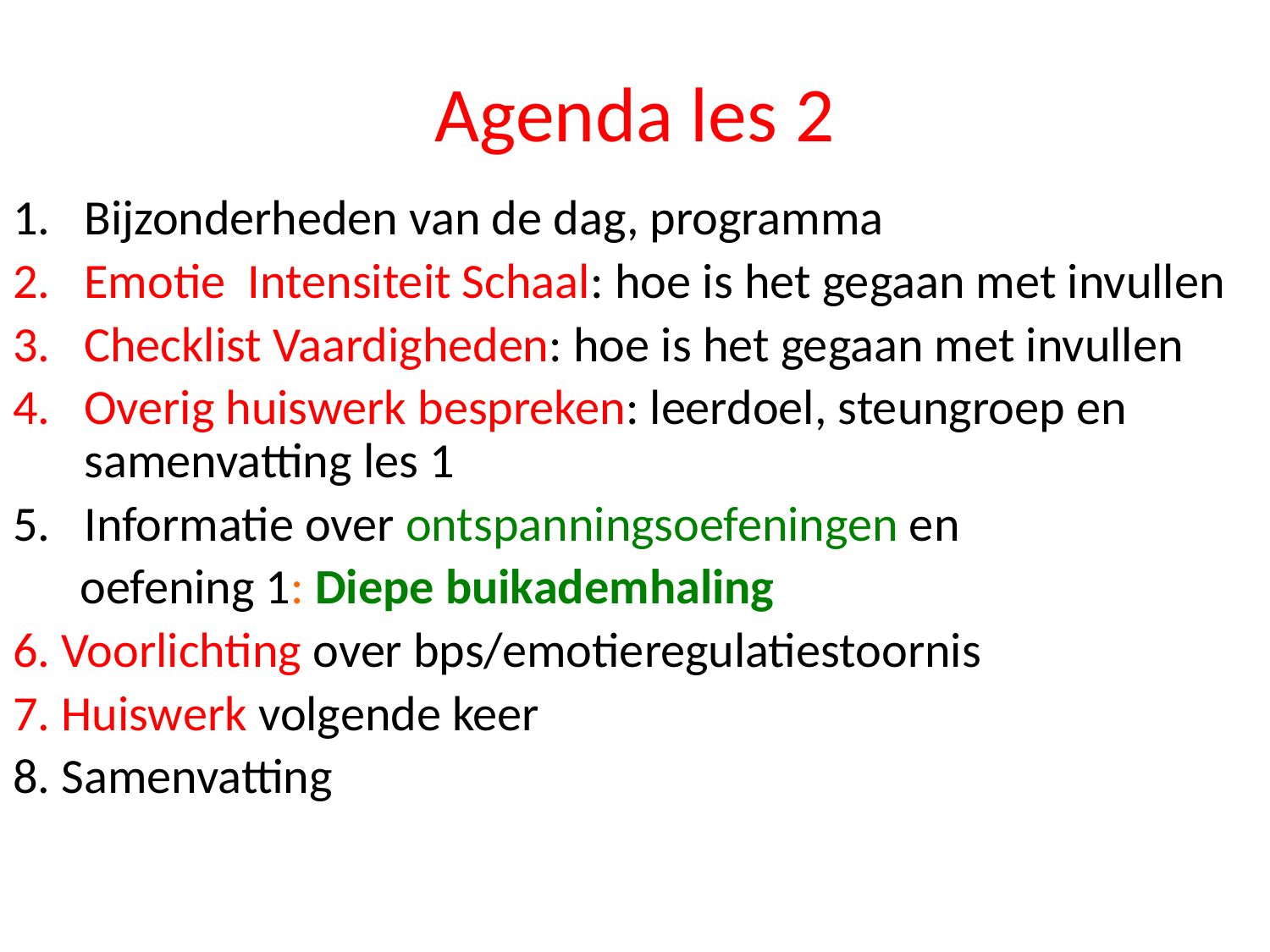

# Agenda les 2
Bijzonderheden van de dag, programma
Emotie  Intensiteit Schaal: hoe is het gegaan met invullen
Checklist Vaardigheden: hoe is het gegaan met invullen
Overig huiswerk bespreken: leerdoel, steungroep en samenvatting les 1
Informatie over ontspanningsoefeningen en
      oefening 1: Diepe buikademhaling
6. Voorlichting over bps/emotieregulatiestoornis
7. Huiswerk volgende keer
8. Samenvatting